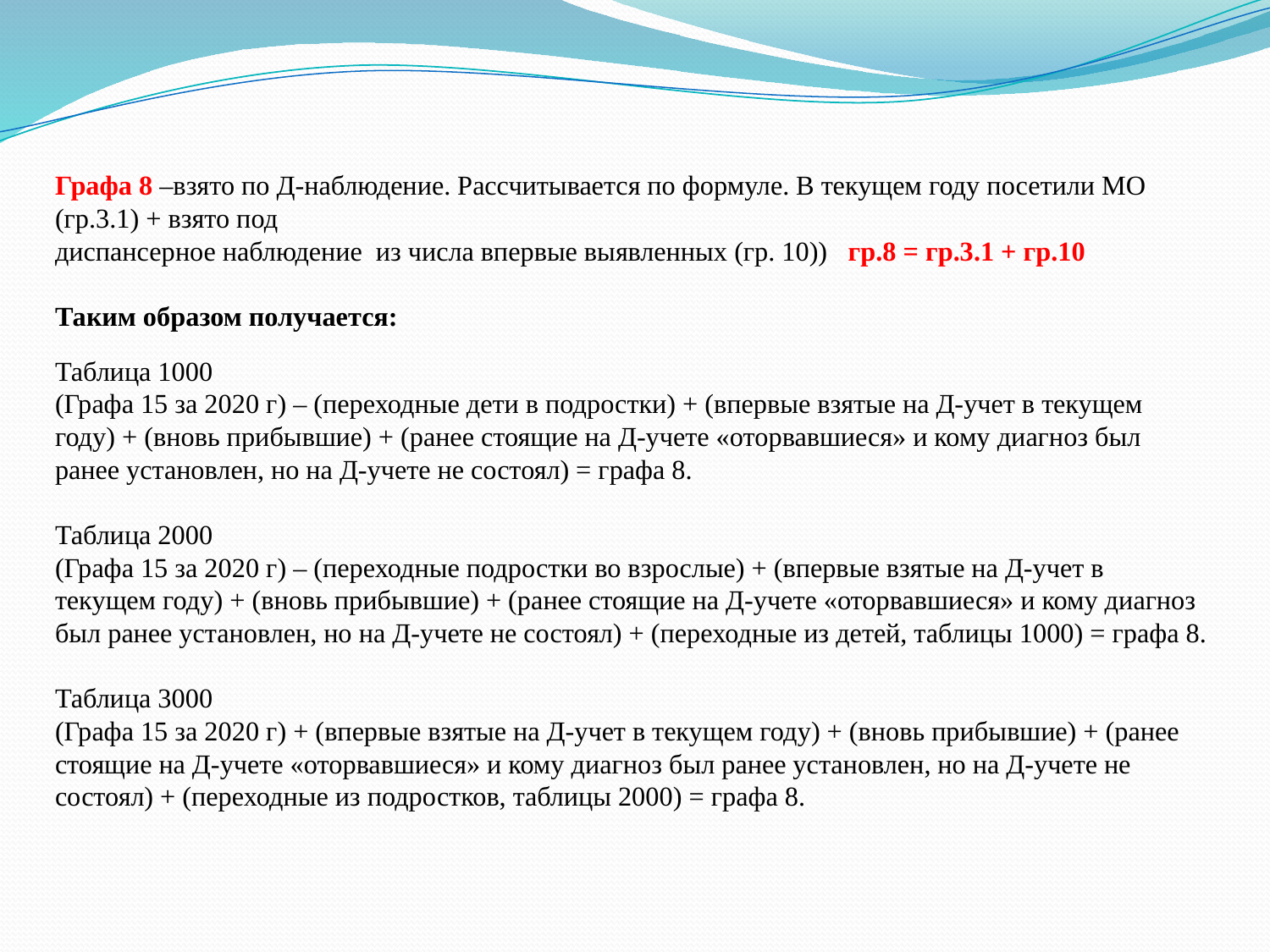

# Графа 8 –взято по Д-наблюдение. Рассчитывается по формуле. В текущем году посетили МО (гр.3.1) + взято под диспансерное наблюдение  из числа впервые выявленных (гр. 10))   гр.8 = гр.3.1 + гр.10 Таким образом получается: Таблица 1000 (Графа 15 за 2020 г) – (переходные дети в подростки) + (впервые взятые на Д-учет в текущем году) + (вновь прибывшие) + (ранее стоящие на Д-учете «оторвавшиеся» и кому диагноз был ранее установлен, но на Д-учете не состоял) = графа 8. Таблица 2000 (Графа 15 за 2020 г) – (переходные подростки во взрослые) + (впервые взятые на Д-учет в текущем году) + (вновь прибывшие) + (ранее стоящие на Д-учете «оторвавшиеся» и кому диагноз был ранее установлен, но на Д-учете не состоял) + (переходные из детей, таблицы 1000) = графа 8. Таблица 3000 (Графа 15 за 2020 г) + (впервые взятые на Д-учет в текущем году) + (вновь прибывшие) + (ранее стоящие на Д-учете «оторвавшиеся» и кому диагноз был ранее установлен, но на Д-учете не состоял) + (переходные из подростков, таблицы 2000) = графа 8.